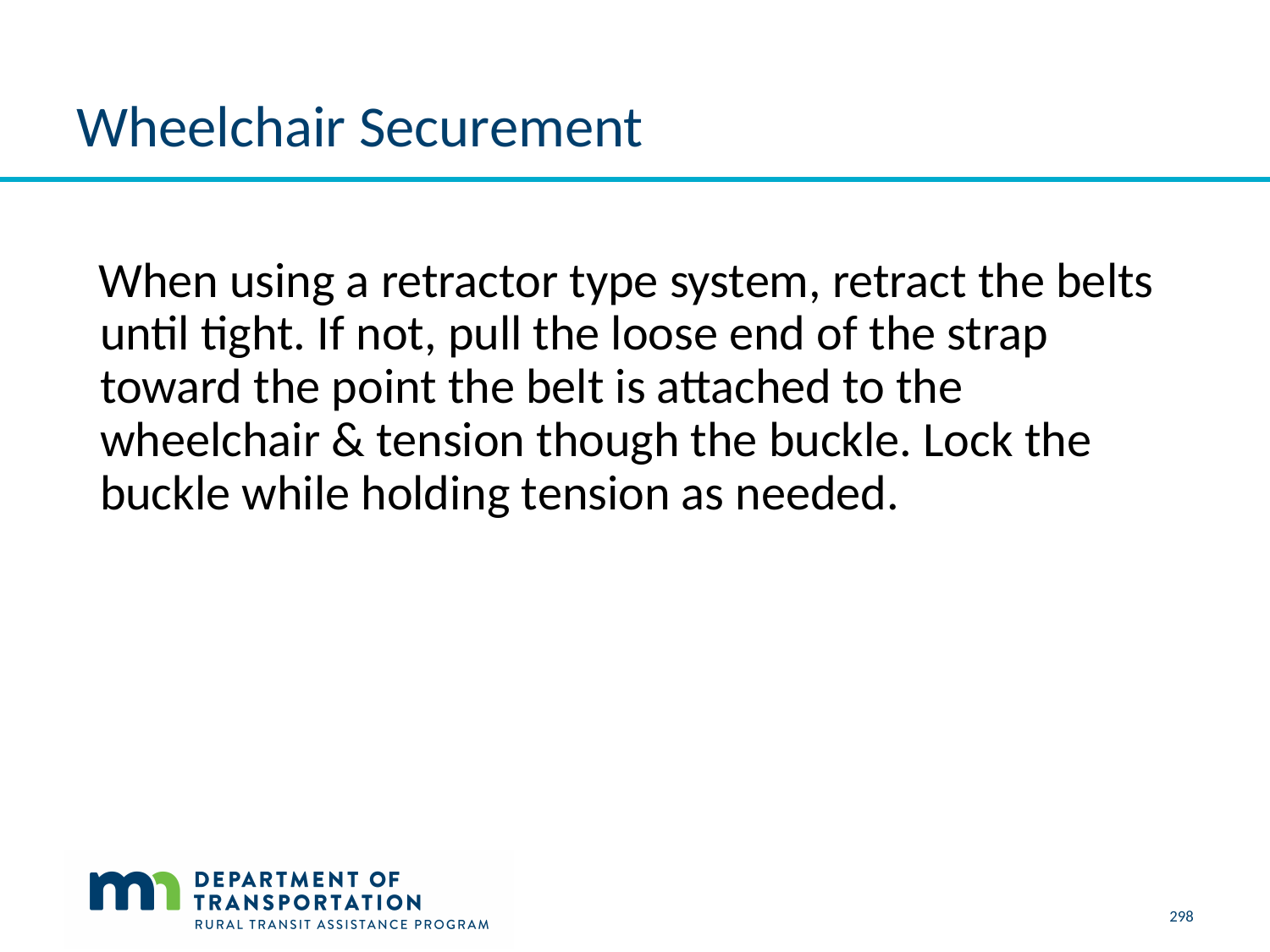

# Wheelchair Securement

  When using a retractor type system, retract the belts until tight. If not, pull the loose end of the strap toward the point the belt is attached to the wheelchair & tension though the buckle. Lock the buckle while holding tension as needed.

298